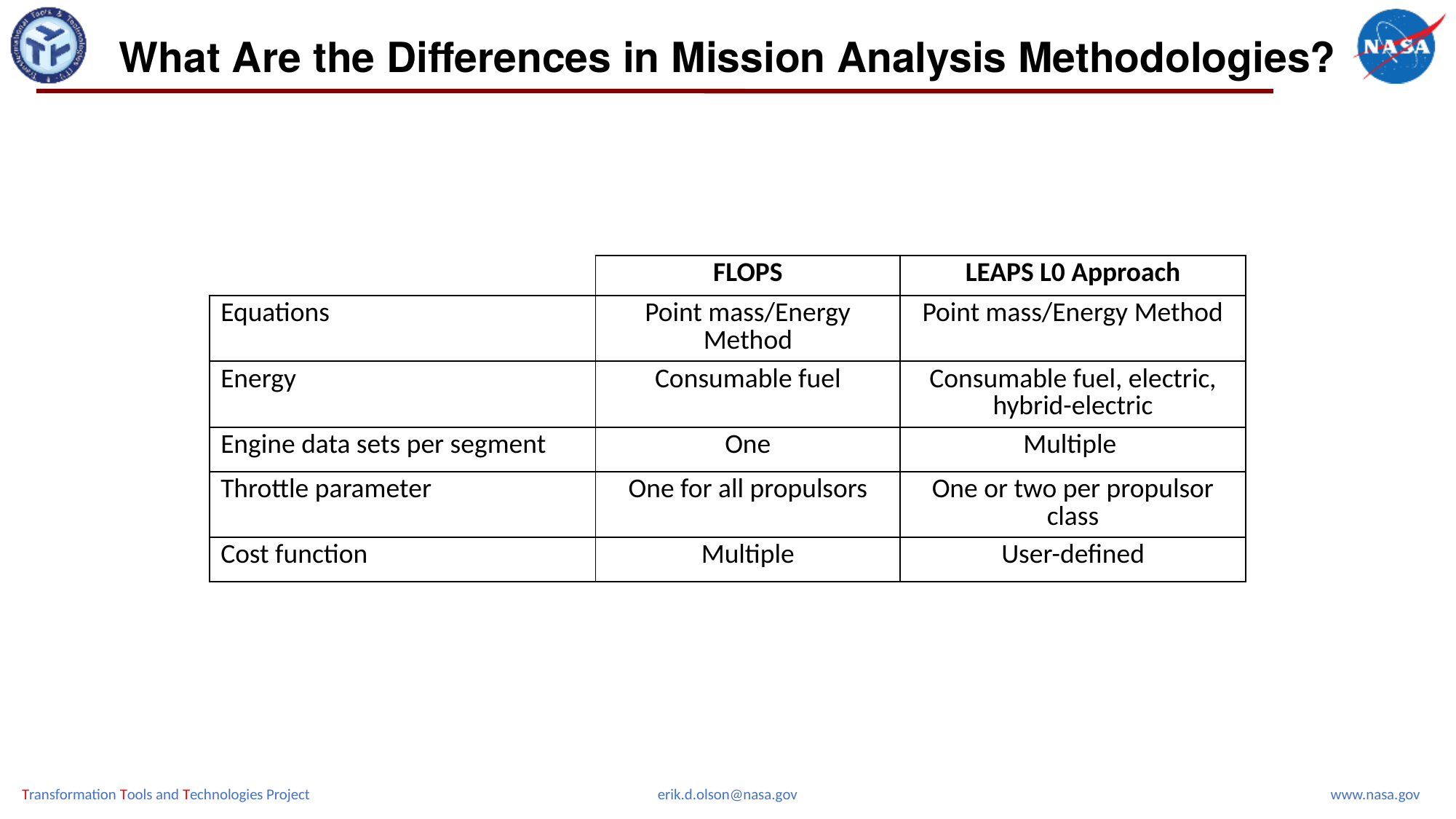

# What Are the Differences in Mission Analysis Methodologies?
|  | FLOPS | LEAPS L0 Approach |
| --- | --- | --- |
| Equations | Point mass/Energy Method | Point mass/Energy Method |
| Energy | Consumable fuel | Consumable fuel, electric, hybrid-electric |
| Engine data sets per segment | One | Multiple |
| Throttle parameter | One for all propulsors | One or two per propulsor class |
| Cost function | Multiple | User-defined |